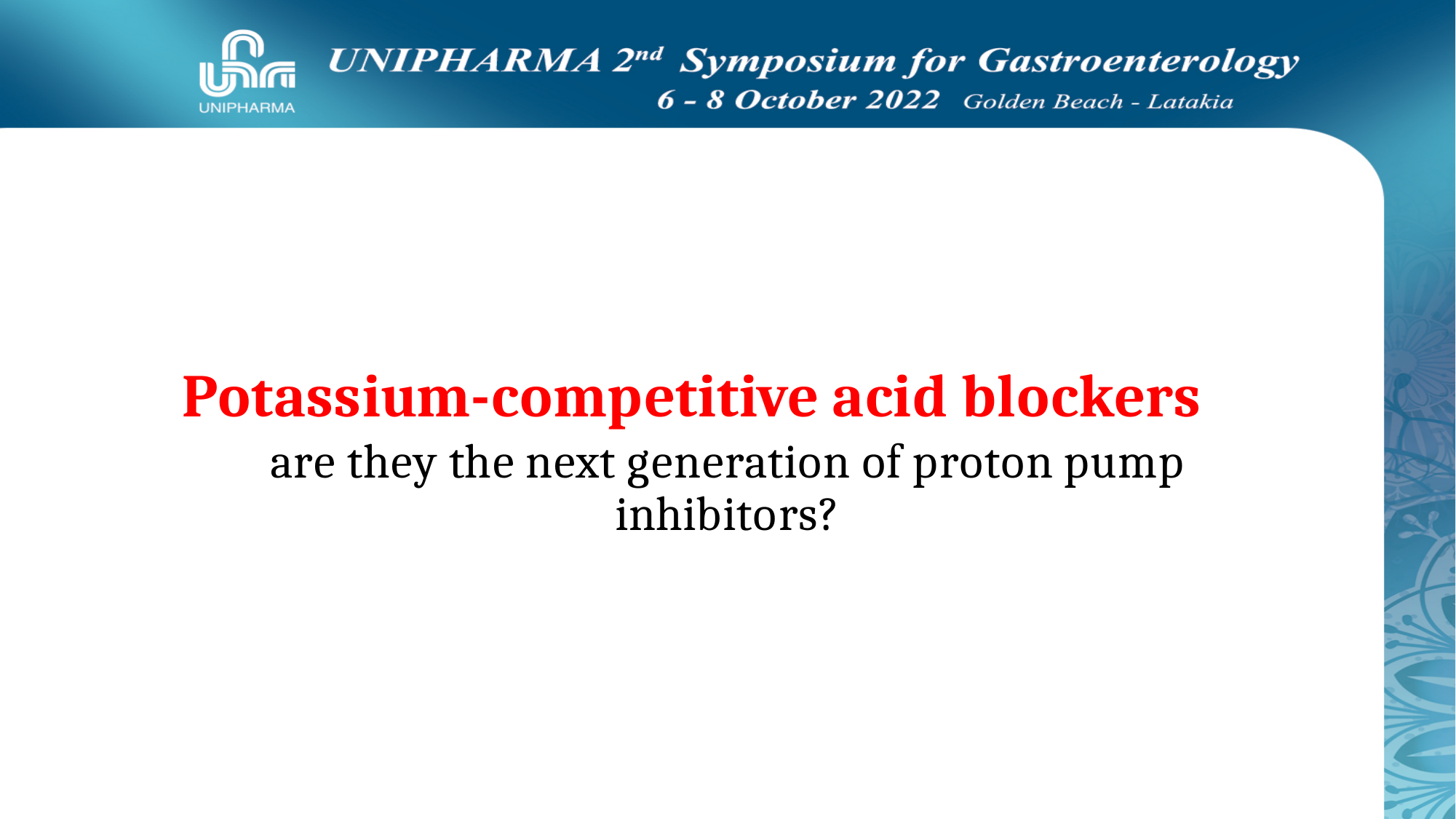

# Potassium-competitive acid blockers
are they the next generation of proton pump inhibitors?